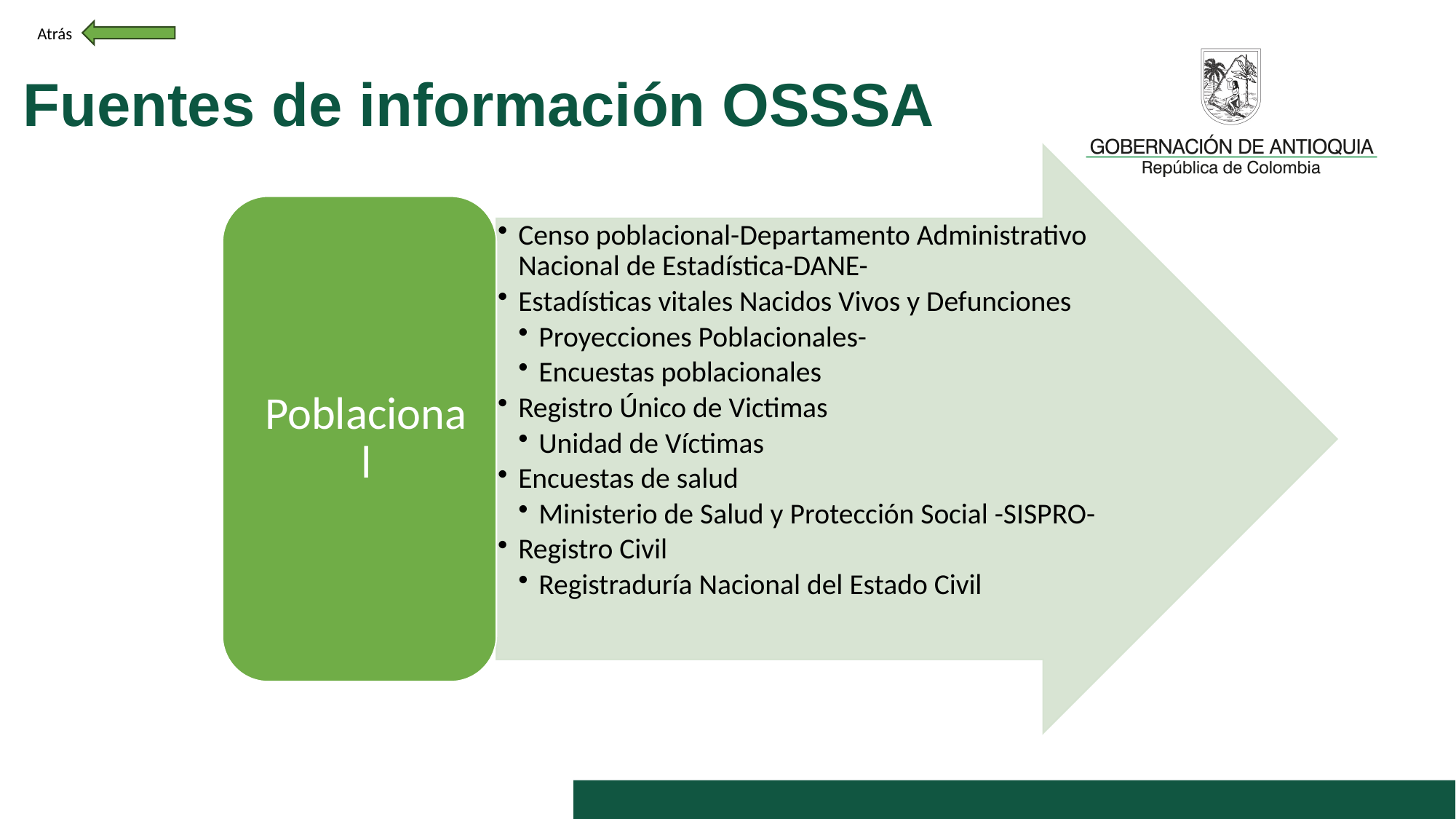

Atrás

# Fuentes de información OSSSA
Censo poblacional-Departamento Administrativo Nacional de Estadística-DANE-
Estadísticas vitales Nacidos Vivos y Defunciones
Proyecciones Poblacionales-
Encuestas poblacionales
Registro Único de Victimas
Unidad de Víctimas
Encuestas de salud
Ministerio de Salud y Protección Social -SISPRO-
Registro Civil
Registraduría Nacional del Estado Civil
Poblacional